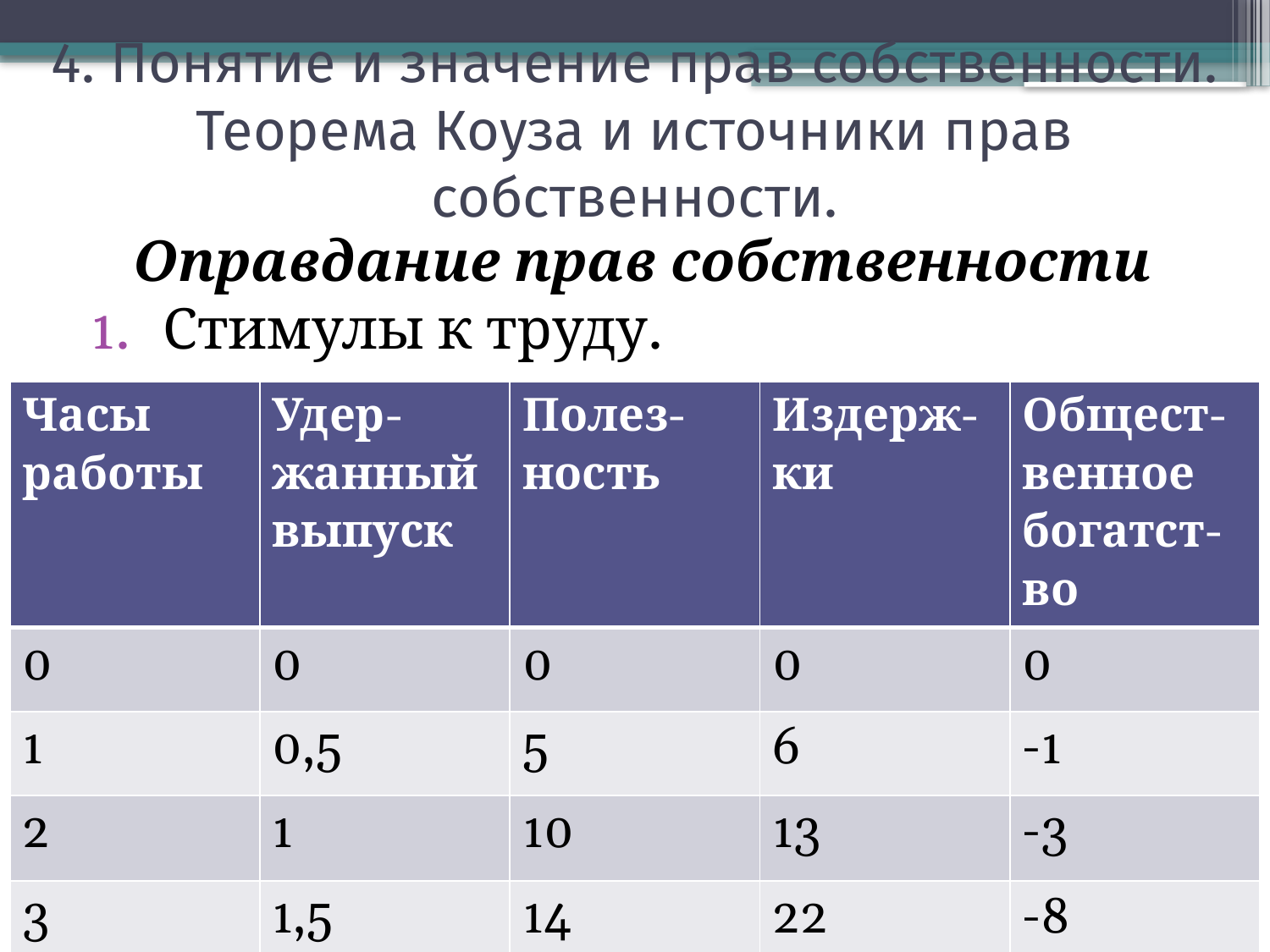

# 4. Понятие и значение прав собственности. Теорема Коуза и источники прав собственности.
Оправдание прав собственности
Стимулы к труду.

| Часы работы | Удер-жанный выпуск | Полез-ность | Издерж-ки | Общест-венное богатст-во |
| --- | --- | --- | --- | --- |
| 0 | 0 | 0 | 0 | 0 |
| 1 | 0,5 | 5 | 6 | -1 |
| 2 | 1 | 10 | 13 | -3 |
| 3 | 1,5 | 14 | 22 | -8 |